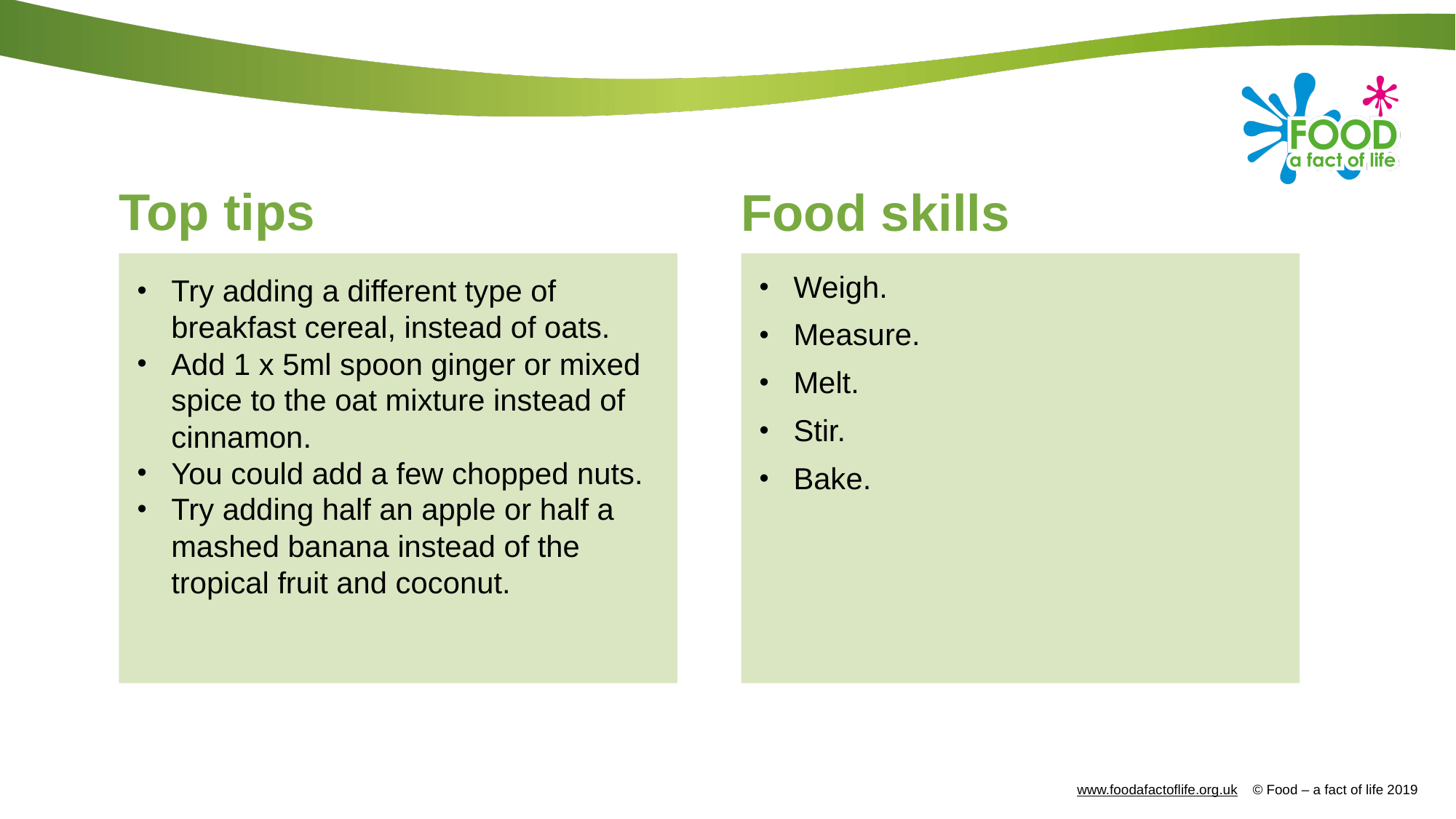

# Top tips
Food skills

Try adding a different type of breakfast cereal, instead of oats.
Add 1 x 5ml spoon ginger or mixed spice to the oat mixture instead of cinnamon.
You could add a few chopped nuts.
Try adding half an apple or half a mashed banana instead of the tropical fruit and coconut.
Weigh.
Measure.
Melt.
Stir.
Bake.